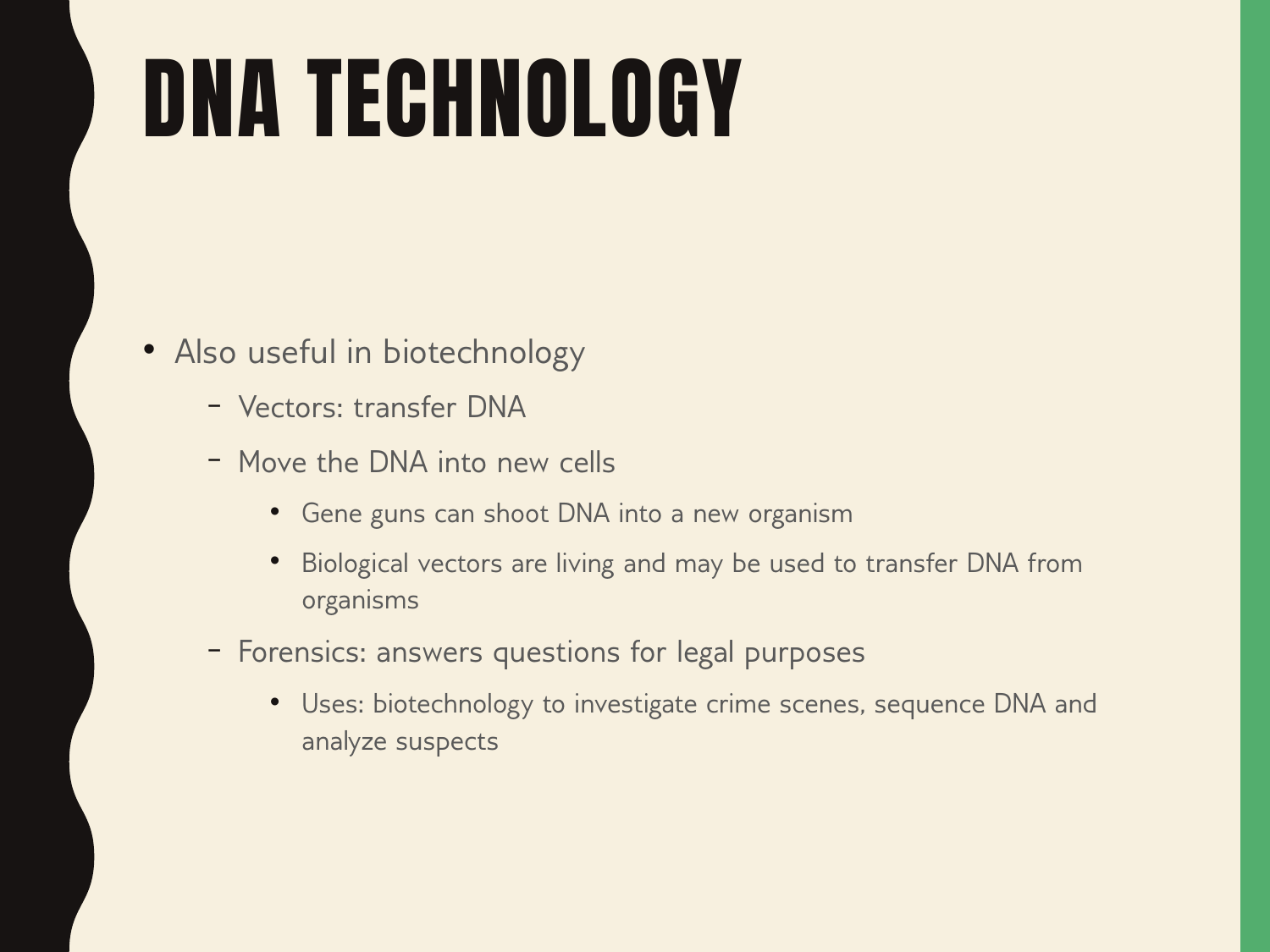

# DNA Technology
Also useful in biotechnology
Vectors: transfer DNA
Move the DNA into new cells
Gene guns can shoot DNA into a new organism
Biological vectors are living and may be used to transfer DNA from organisms
Forensics: answers questions for legal purposes
Uses: biotechnology to investigate crime scenes, sequence DNA and analyze suspects